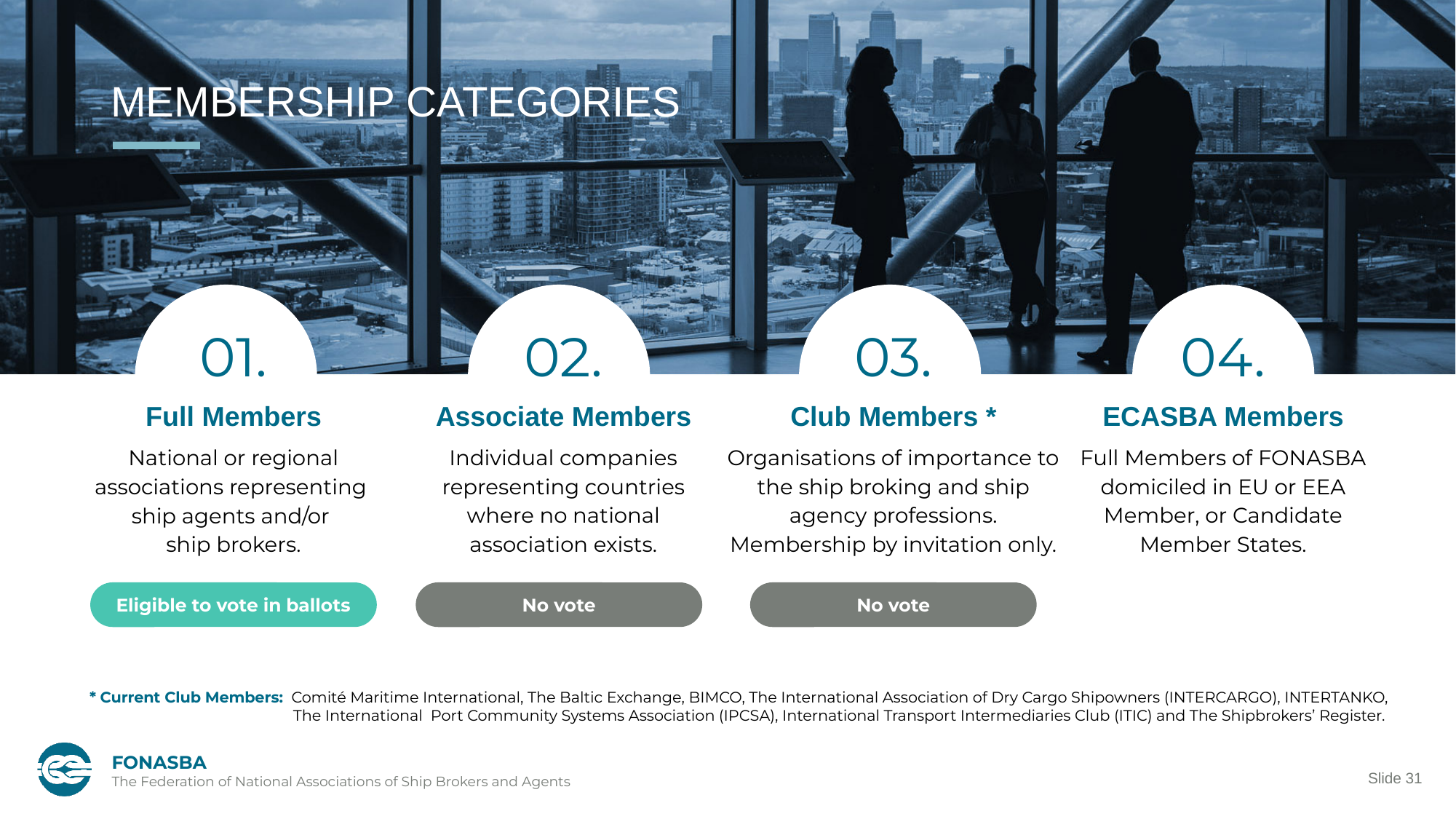

# MEMBERSHIP CATEGORIES

01.
02.
03.
04.
Associate Members
Individual companies representing countries where no national association exists.
Club Members *
Organisations of importance to the ship broking and ship agency professions. Membership by invitation only.
ECASBA Members
Full Members of FONASBA domiciled in EU or EEA Member, or Candidate Member States.
Full Members
National or regional associations representing
ship agents and/or
ship brokers.
Eligible to vote in ballots
No vote
No vote
* Current Club Members:  Comité Maritime International, The Baltic Exchange, BIMCO, The International Association of Dry Cargo Shipowners (INTERCARGO), INTERTANKO, The International  Port Community Systems Association (IPCSA), International Transport Intermediaries Club (ITIC) and The Shipbrokers’ Register.
FONASBA
The Federation of National Associations of Ship Brokers and Agents
Slide 31